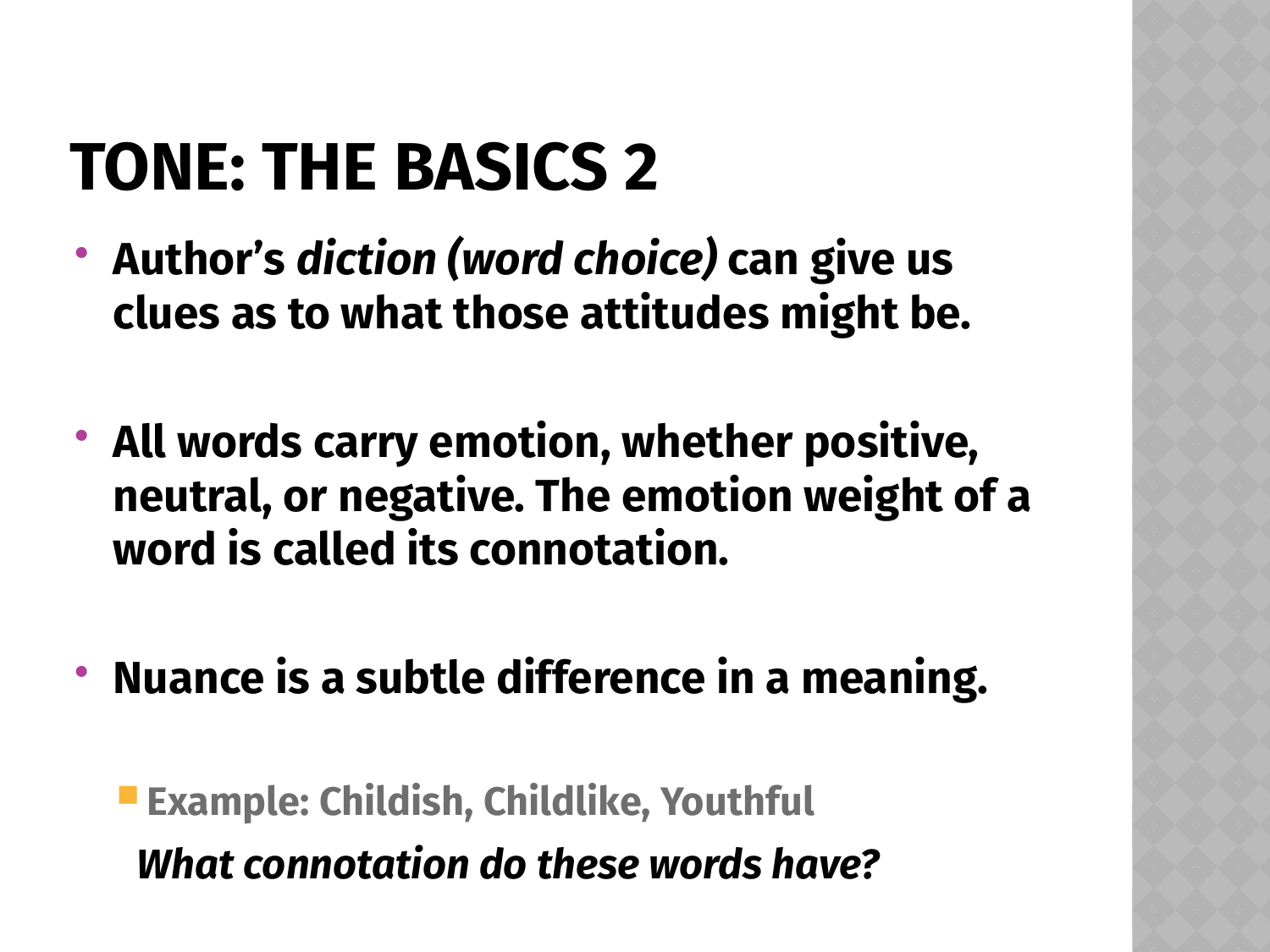

# Tone: The Basics 2
Author’s diction (word choice) can give us clues as to what those attitudes might be.

All words carry emotion, whether positive, neutral, or negative. The emotion weight of a word is called its connotation.

Nuance is a subtle difference in a meaning.

Example: Childish, Childlike, Youthful
      What connotation do these words have?